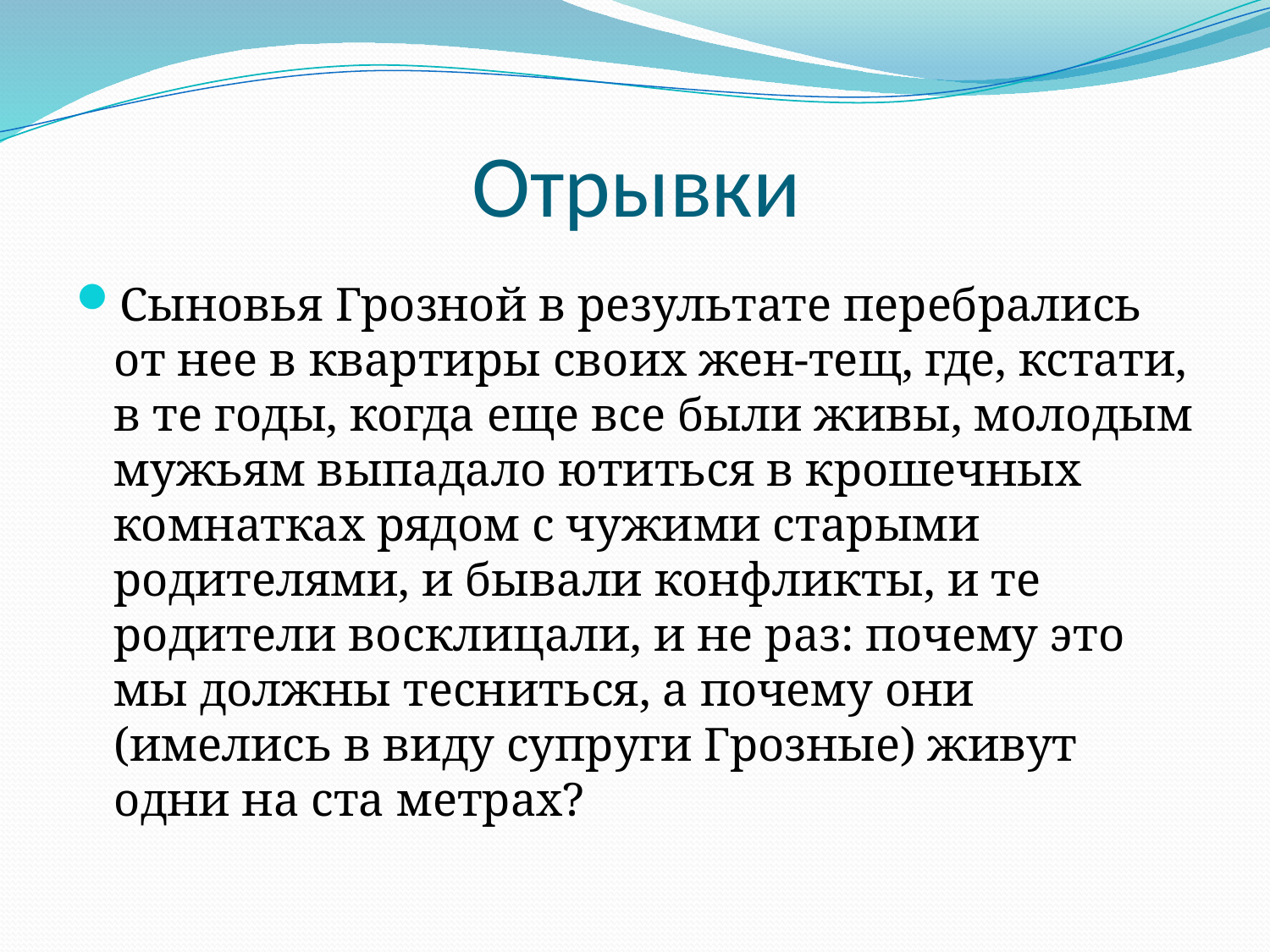

# Отрывки
Сыновья Грозной в результате перебрались от нее в квартиры своих жен-тещ, где, кстати, в те годы, когда еще все были живы, молодым мужьям выпадало ютиться в крошечных комнатках рядом с чужими старыми родителями, и бывали конфликты, и те родители восклицали, и не раз: почему это мы должны тесниться, а почему они (имелись в виду супруги Грозные) живут одни на ста метрах?